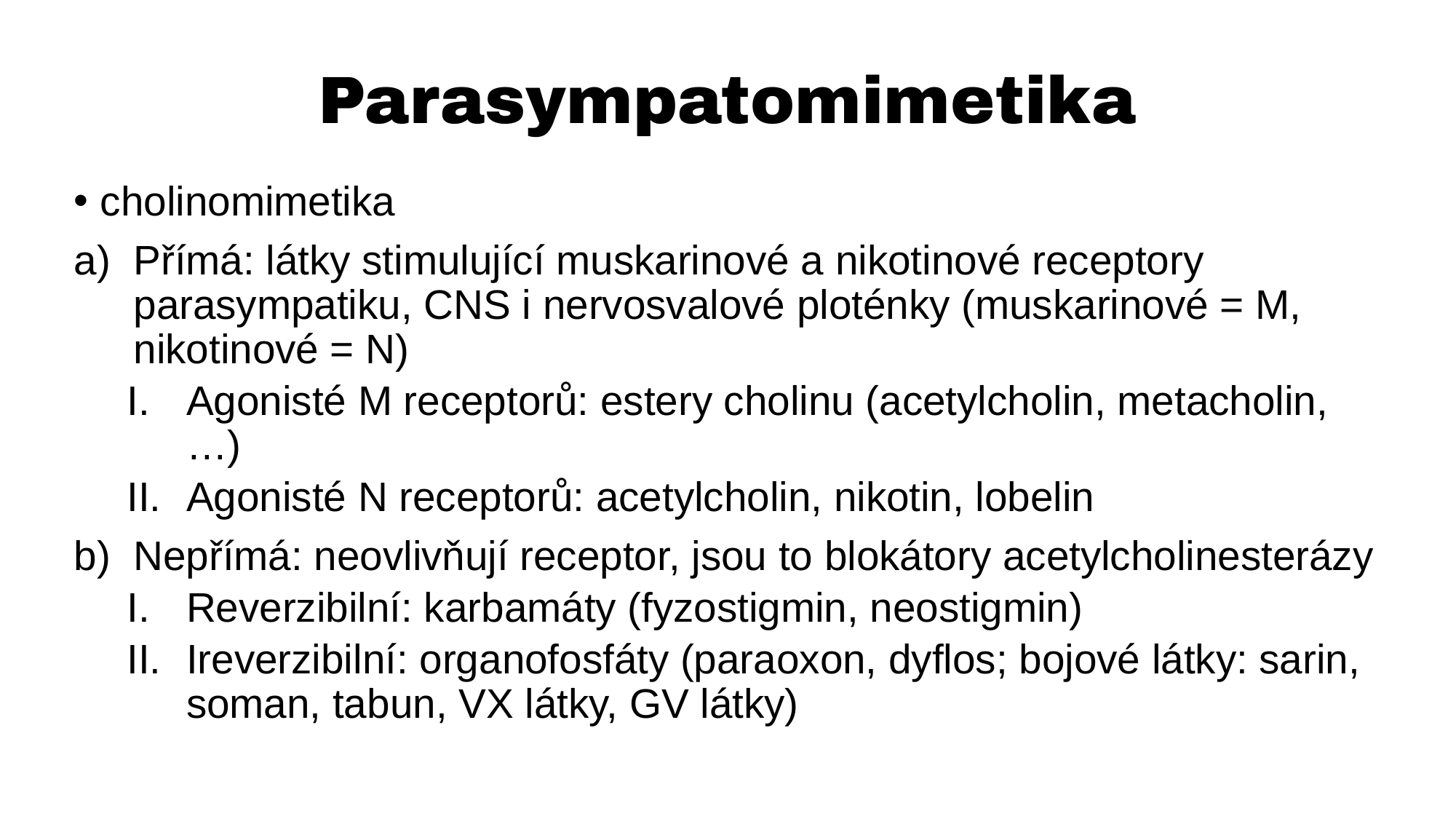

# Parasympatomimetika
cholinomimetika
Přímá: látky stimulující muskarinové a nikotinové receptory parasympatiku, CNS i nervosvalové ploténky (muskarinové = M, nikotinové = N)
Agonisté M receptorů: estery cholinu (acetylcholin, metacholin, …)
Agonisté N receptorů: acetylcholin, nikotin, lobelin
Nepřímá: neovlivňují receptor, jsou to blokátory acetylcholinesterázy
Reverzibilní: karbamáty (fyzostigmin, neostigmin)
Ireverzibilní: organofosfáty (paraoxon, dyflos; bojové látky: sarin, soman, tabun, VX látky, GV látky)